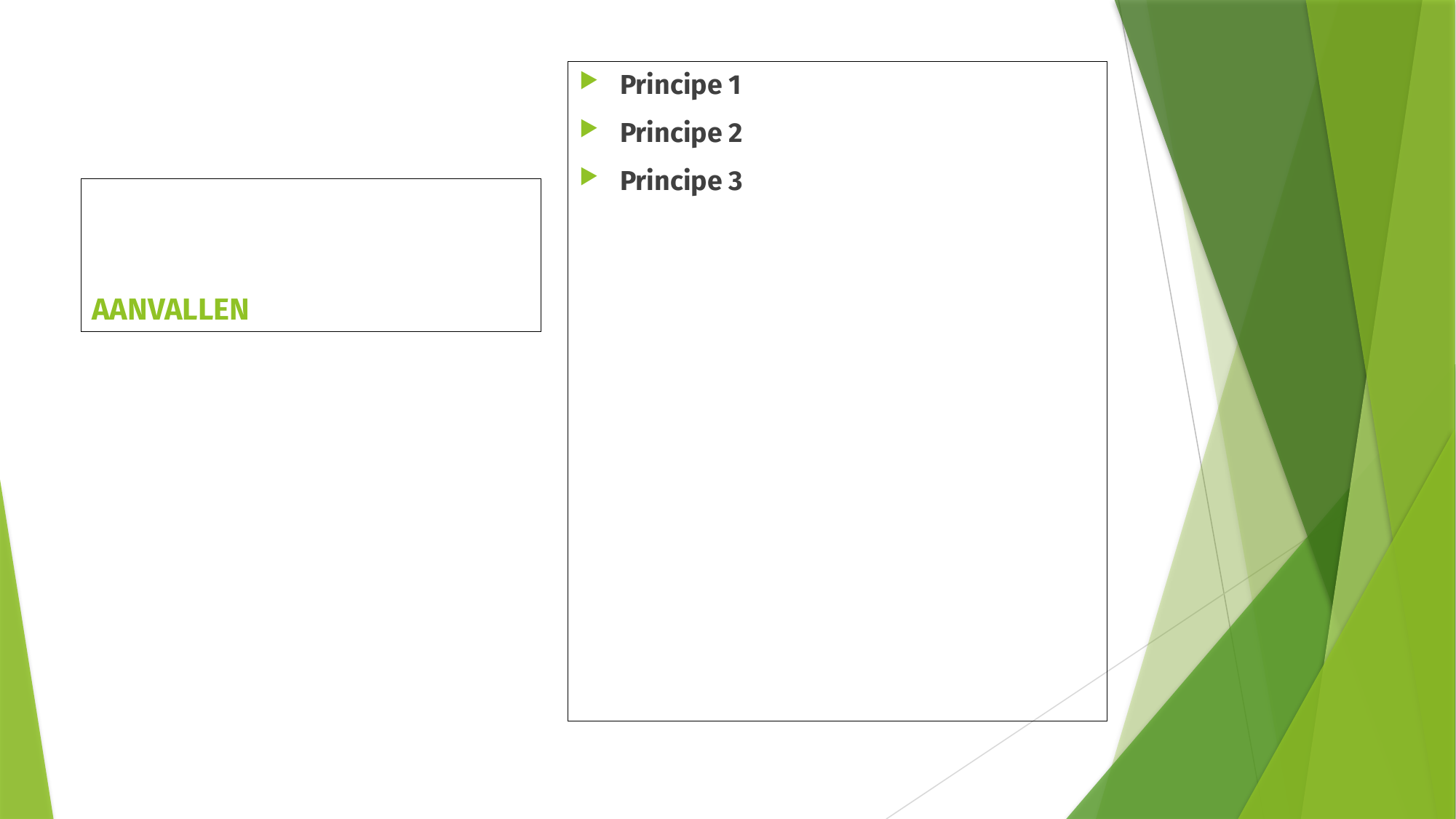

Principe 1
Principe 2
Principe 3

# AANVALLEN